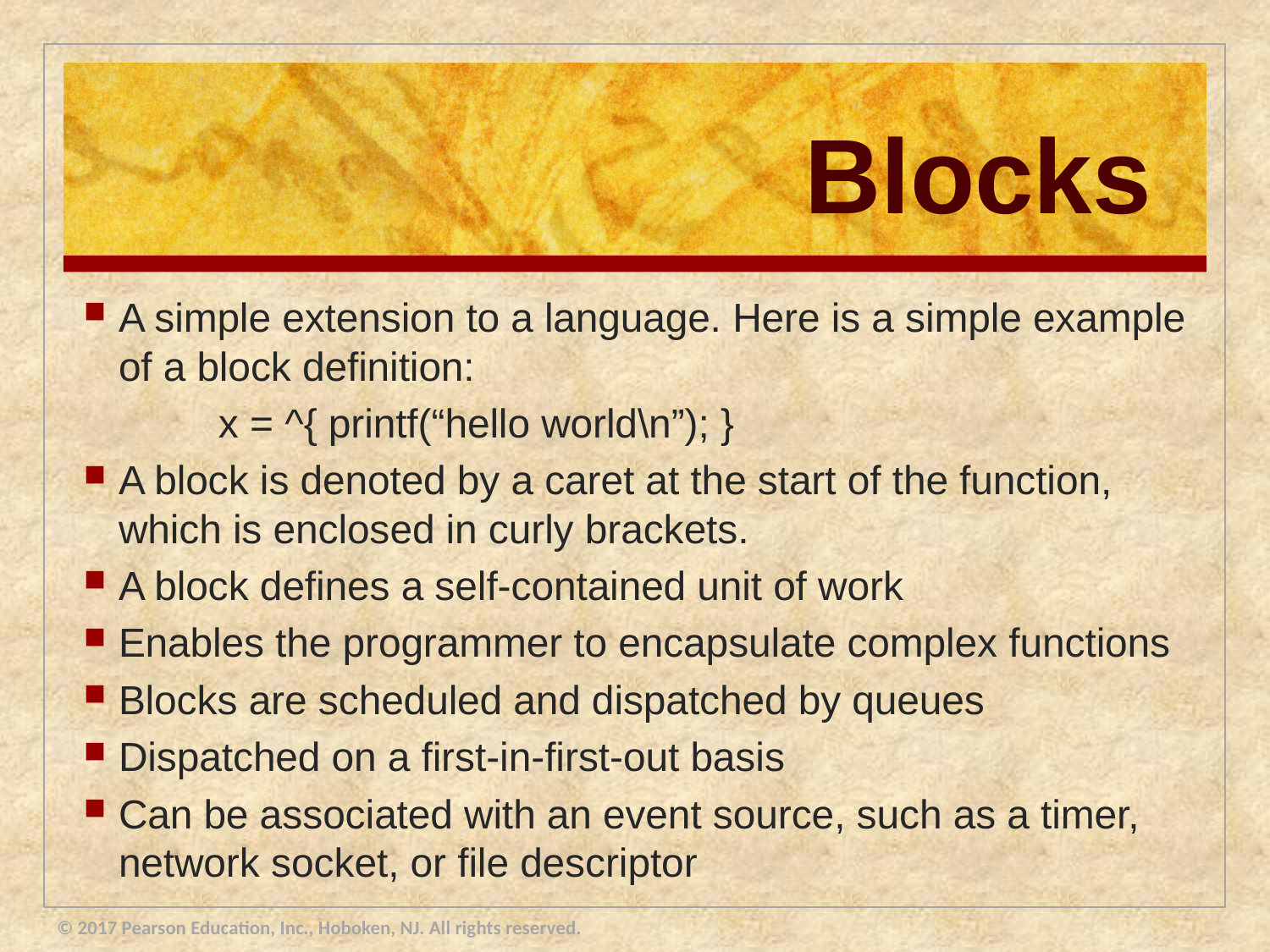

# Blocks
A simple extension to a language. Here is a simple example of a block definition:
            x = ^{ printf(“hello world\n”); }
A block is denoted by a caret at the start of the function, which is enclosed in curly brackets.
A block defines a self-contained unit of work
Enables the programmer to encapsulate complex functions
Blocks are scheduled and dispatched by queues
Dispatched on a first-in-first-out basis
Can be associated with an event source, such as a timer, network socket, or file descriptor

© 2017 Pearson Education, Inc., Hoboken, NJ. All rights reserved.